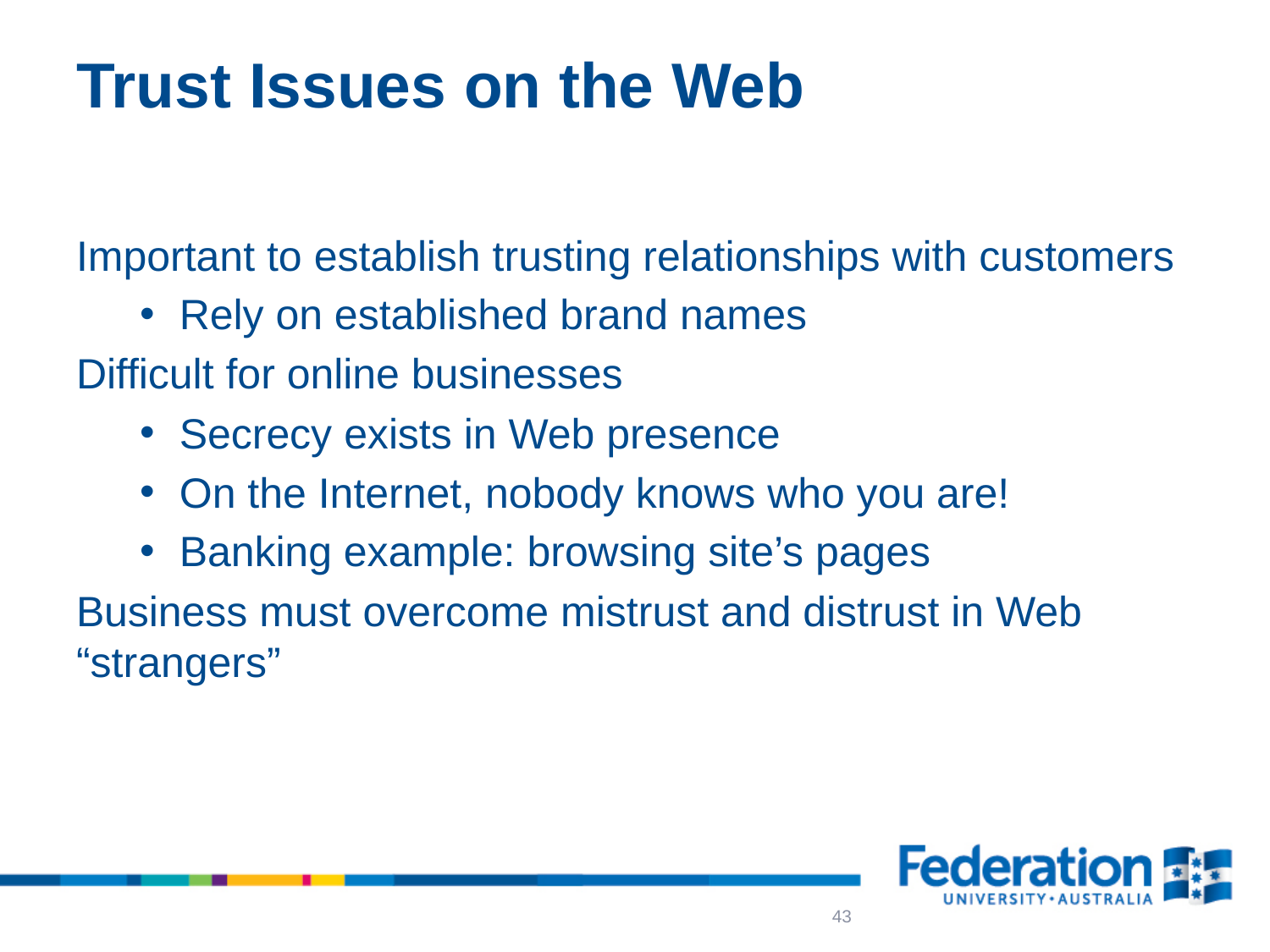

# Trust Issues on the Web
Important to establish trusting relationships with customers
Rely on established brand names
Difficult for online businesses
Secrecy exists in Web presence
On the Internet, nobody knows who you are!
Banking example: browsing site’s pages
Business must overcome mistrust and distrust in Web “strangers”
43